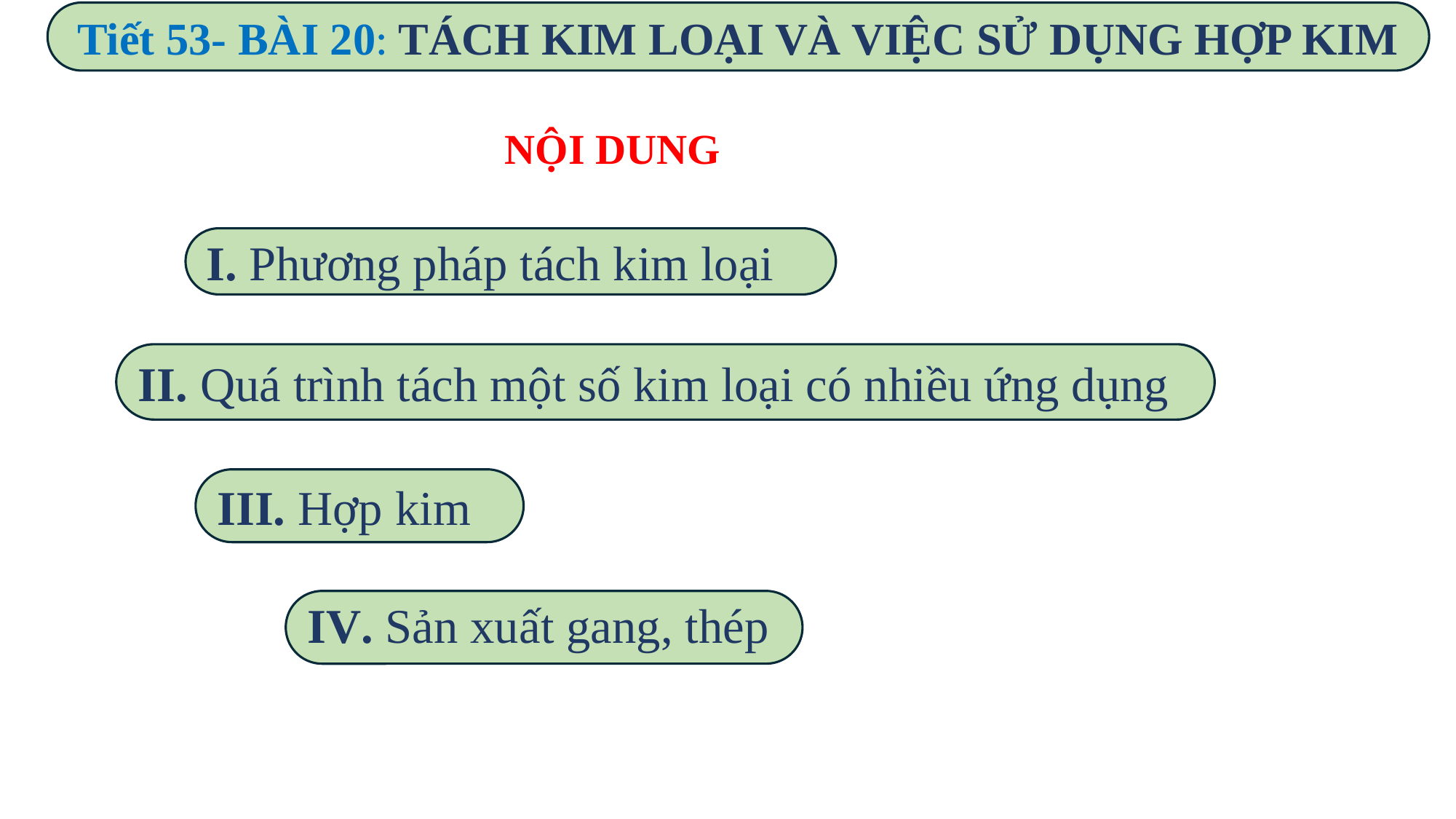

Tiết 53- BÀI 20: TÁCH KIM LOẠI VÀ VIỆC SỬ DỤNG HỢP KIM
NỘI DUNG
I. Phương pháp tách kim loại
II. Quá trình tách một số kim loại có nhiều ứng dụng
III. Hợp kim
IV. Sản xuất gang, thép